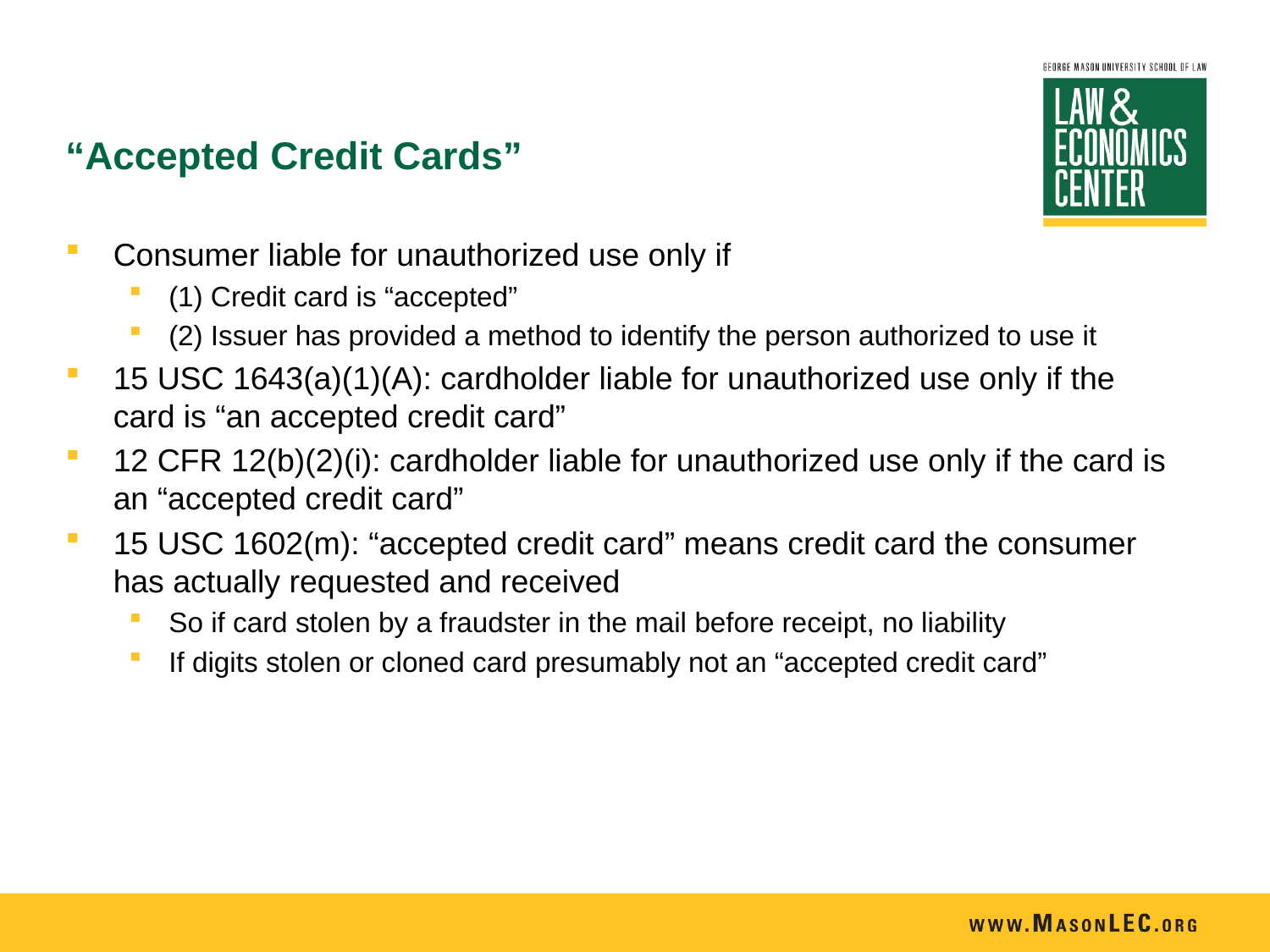

# “Accepted Credit Cards”
Consumer liable for unauthorized use only if
(1) Credit card is “accepted”
(2) Issuer has provided a method to identify the person authorized to use it
15 USC 1643(a)(1)(A): cardholder liable for unauthorized use only if the card is “an accepted credit card”
12 CFR 12(b)(2)(i): cardholder liable for unauthorized use only if the card is an “accepted credit card”
15 USC 1602(m): “accepted credit card” means credit card the consumer has actually requested and received
So if card stolen by a fraudster in the mail before receipt, no liability
If digits stolen or cloned card presumably not an “accepted credit card”